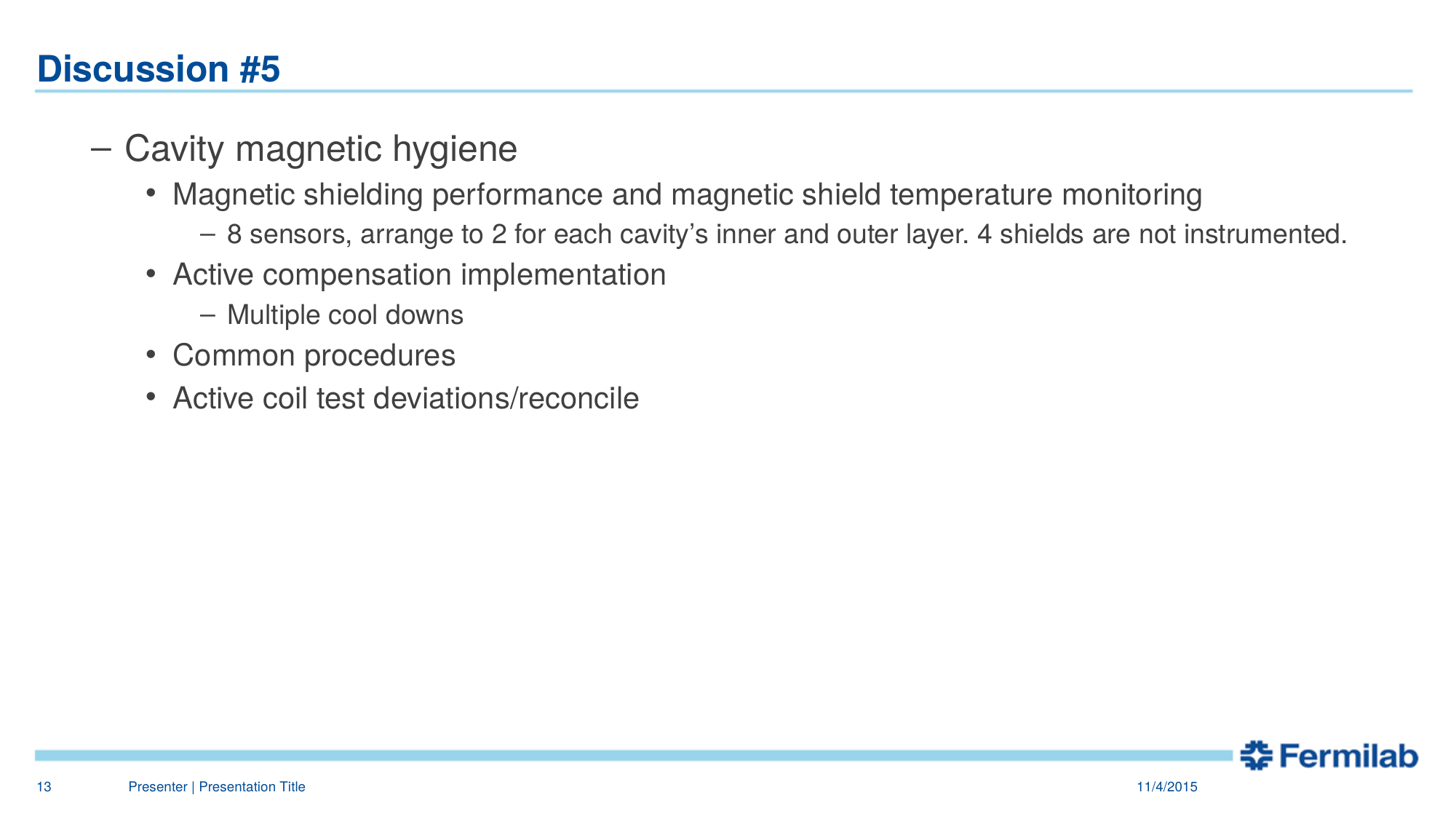

# Discussion #5
Cavity magnetic hygiene
Magnetic shielding performance and magnetic shield temperature monitoring
8 sensors, arrange to 2 for each cavity’s inner and outer layer. 4 shields are not instrumented.
Active compensation implementation
Multiple cool downs
Common procedures
Active coil test deviations/reconcile
13
Presenter | Presentation Title
11/4/2015